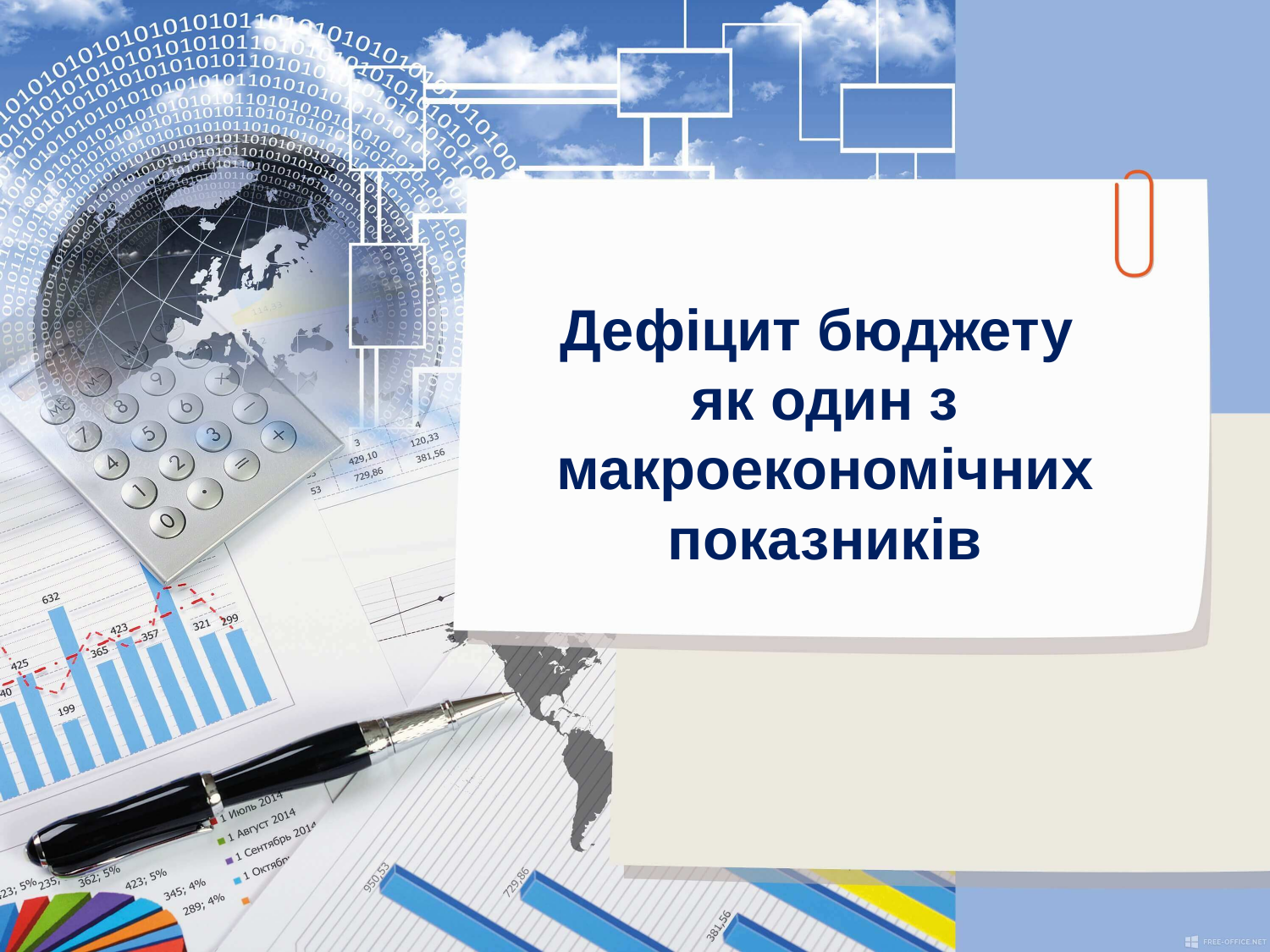

Дефіцит бюджету
як один з макроекономічних показників